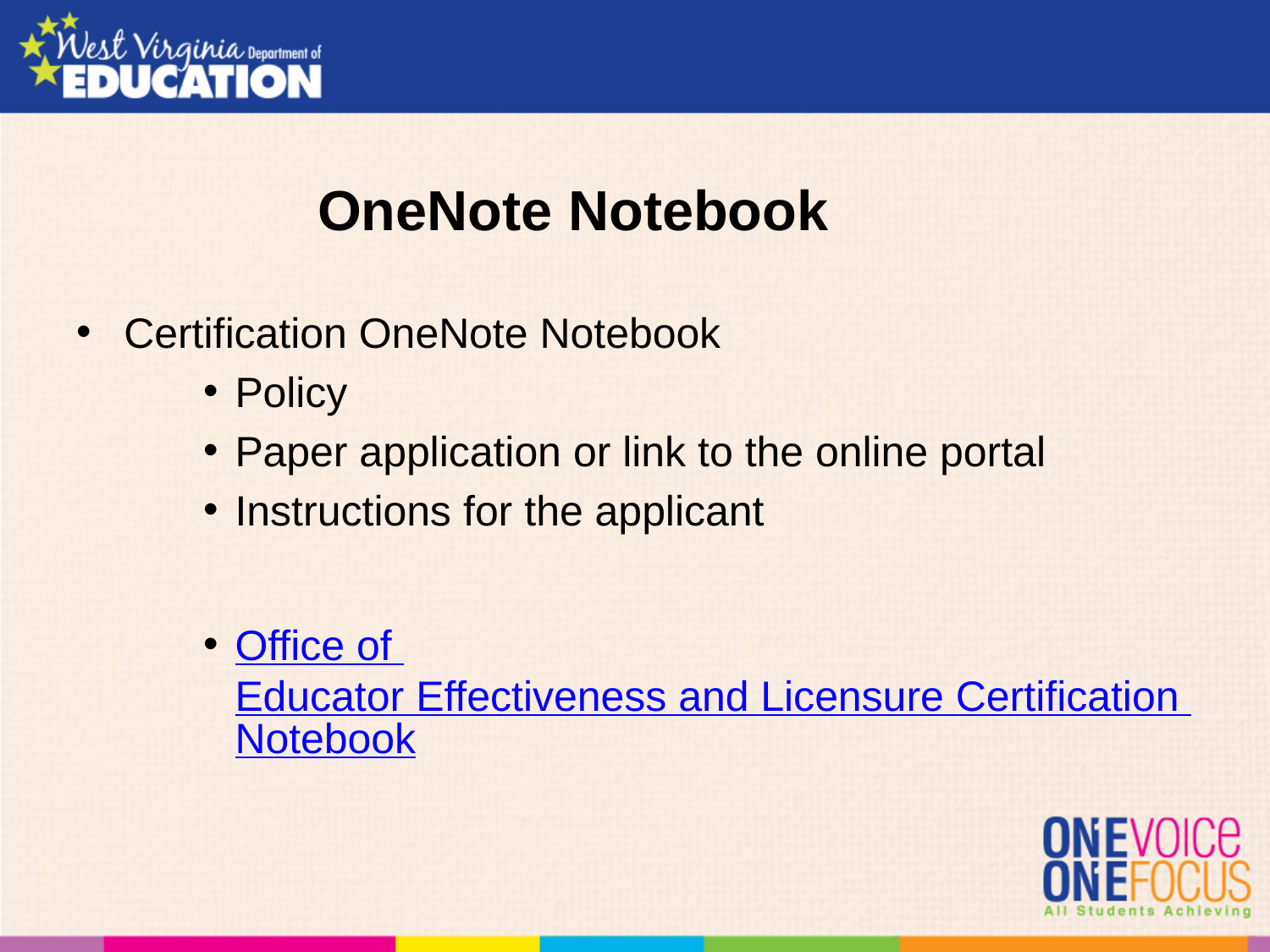

# OneNote Notebook
Certification OneNote Notebook
Policy
Paper application or link to the online portal
Instructions for the applicant

Office of Educator Effectiveness and Licensure Certification Notebook